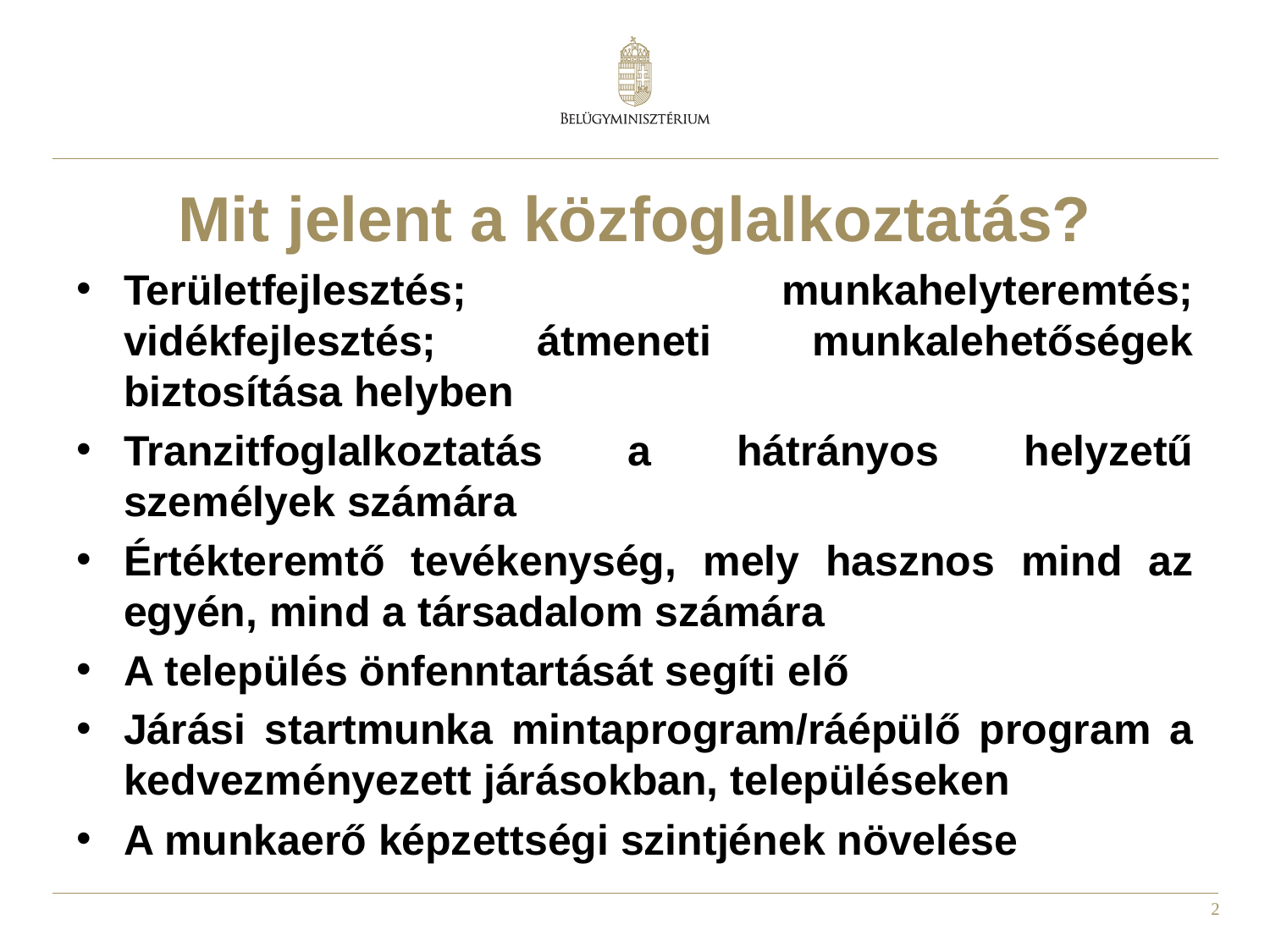

# Mit jelent a közfoglalkoztatás?
Területfejlesztés; munkahelyteremtés; vidékfejlesztés; átmeneti munkalehetőségek biztosítása helyben
Tranzitfoglalkoztatás a hátrányos helyzetű személyek számára
Értékteremtő tevékenység, mely hasznos mind az egyén, mind a társadalom számára
A település önfenntartását segíti elő
Járási startmunka mintaprogram/ráépülő program a kedvezményezett járásokban, településeken
A munkaerő képzettségi szintjének növelése